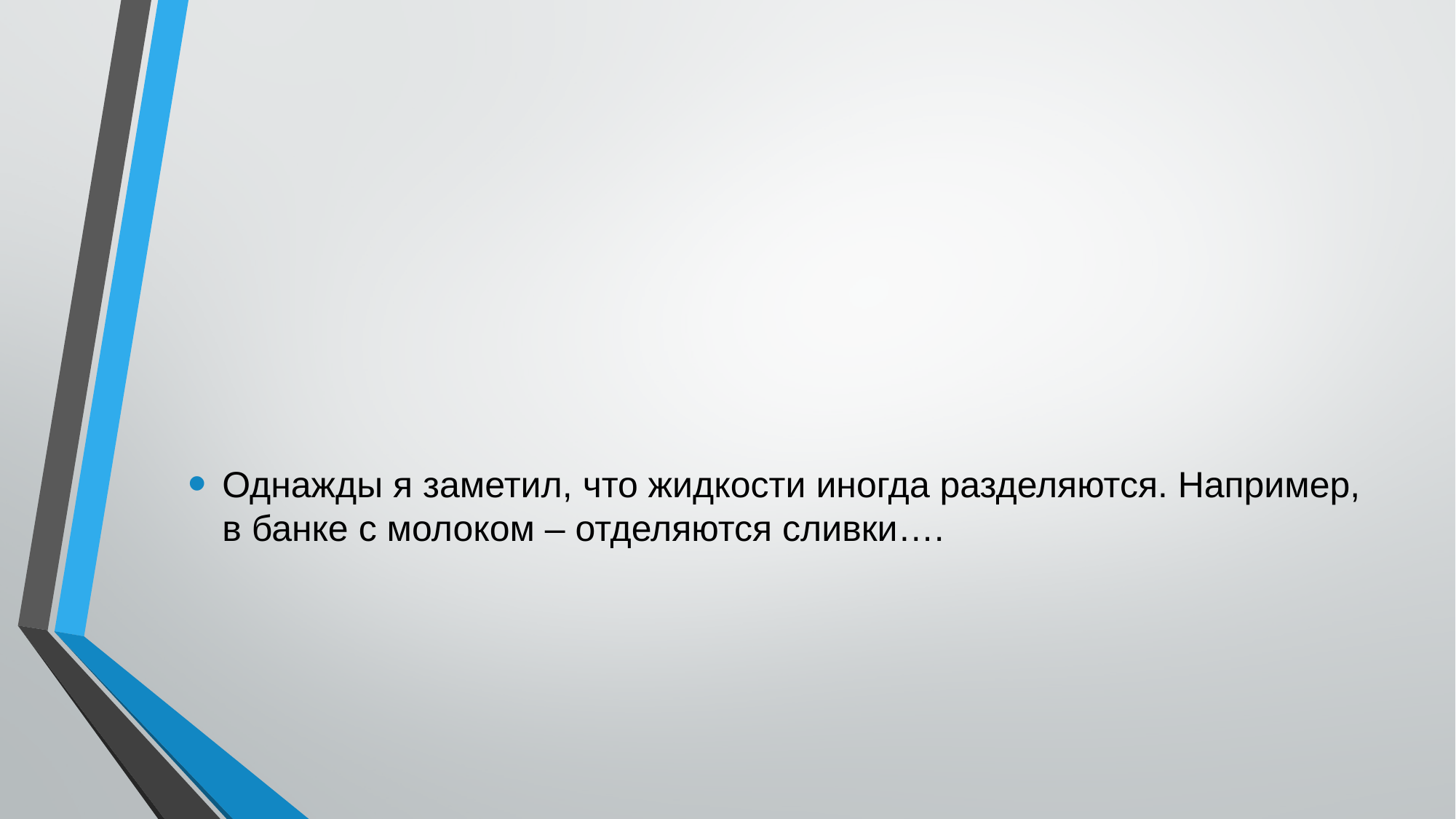

#
Однажды я заметил, что жидкости иногда разделяются. Например, в банке с молоком – отделяются сливки….